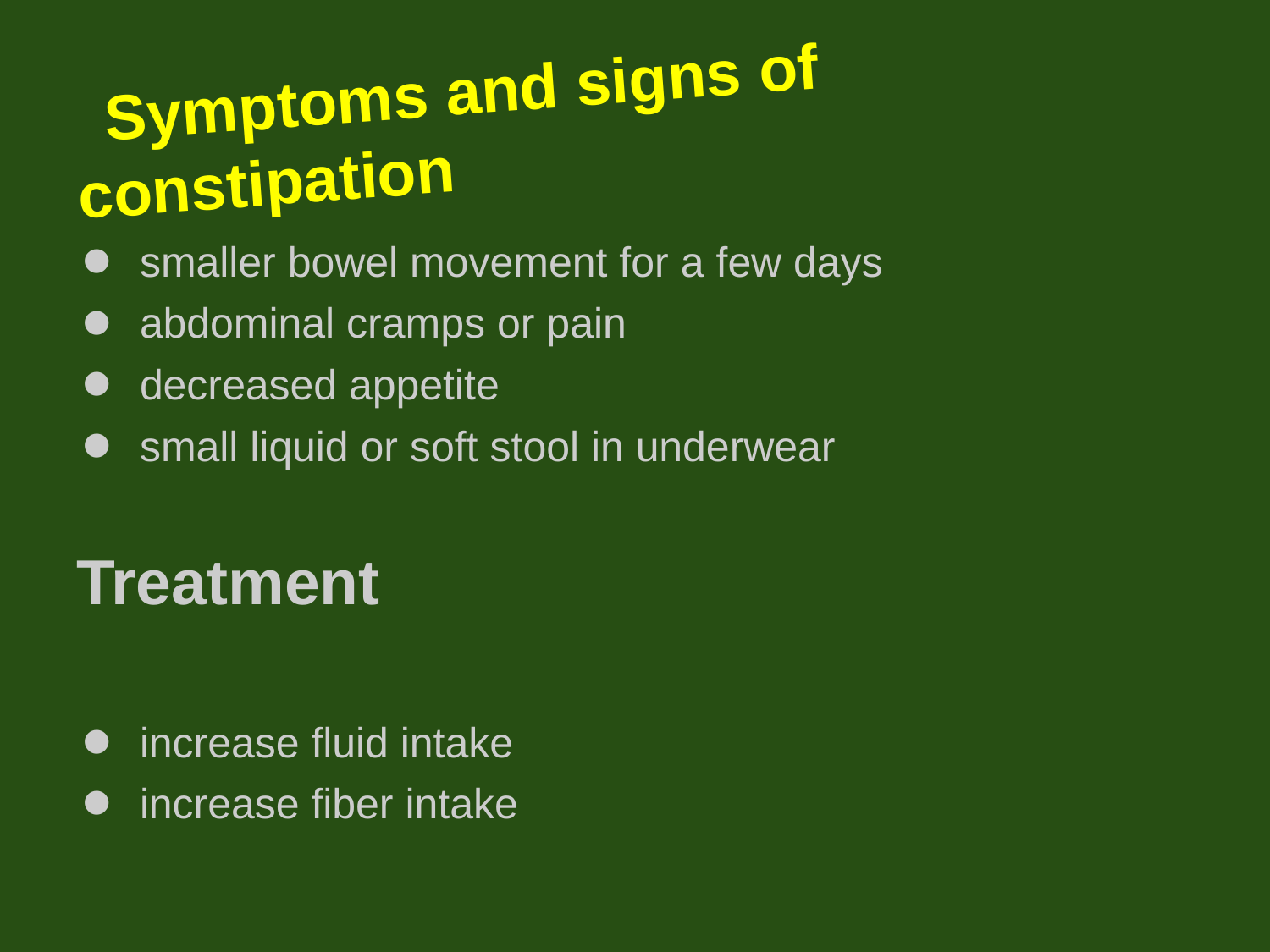

# Symptoms and signs of constipation
smaller bowel movement for a few days
abdominal cramps or pain
decreased appetite
small liquid or soft stool in underwear

Treatment

increase fluid intake
increase fiber intake